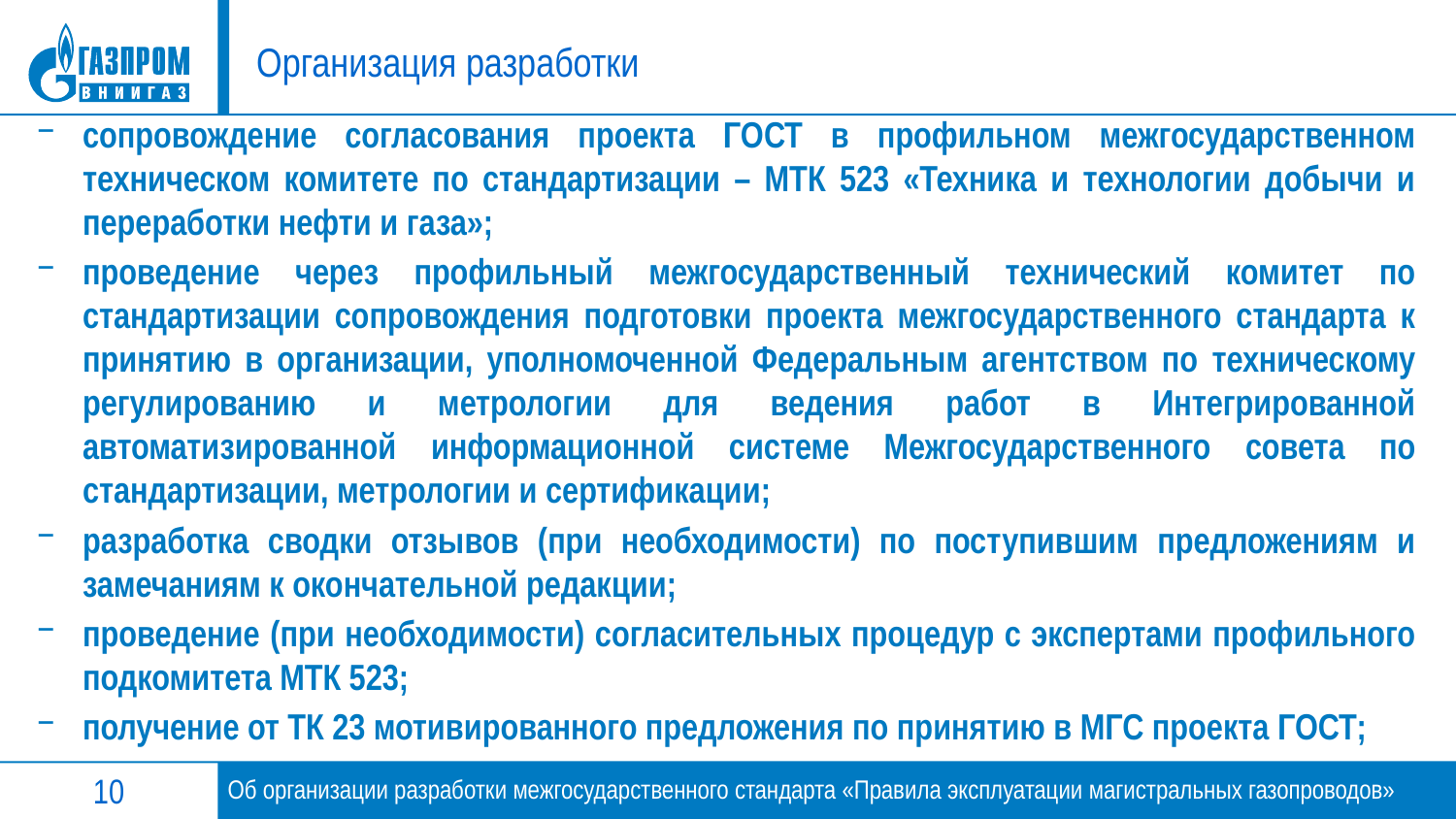

# Организация разработки
сопровождение согласования проекта ГОСТ в профильном межгосударственном техническом комитете по стандартизации – МТК 523 «Техника и технологии добычи и переработки нефти и газа»;
проведение через профильный межгосударственный технический комитет по стандартизации сопровождения подготовки проекта межгосударственного стандарта к принятию в организации, уполномоченной Федеральным агентством по техническому регулированию и метрологии для ведения работ в Интегрированной автоматизированной информационной системе Межгосударственного совета по стандартизации, метрологии и сертификации;
разработка сводки отзывов (при необходимости) по поступившим предложениям и замечаниям к окончательной редакции;
проведение (при необходимости) согласительных процедур с экспертами профильного подкомитета МТК 523;
получение от ТК 23 мотивированного предложения по принятию в МГС проекта ГОСТ;
10
Об организации разработки межгосударственного стандарта «Правила эксплуатации магистральных газопроводов»